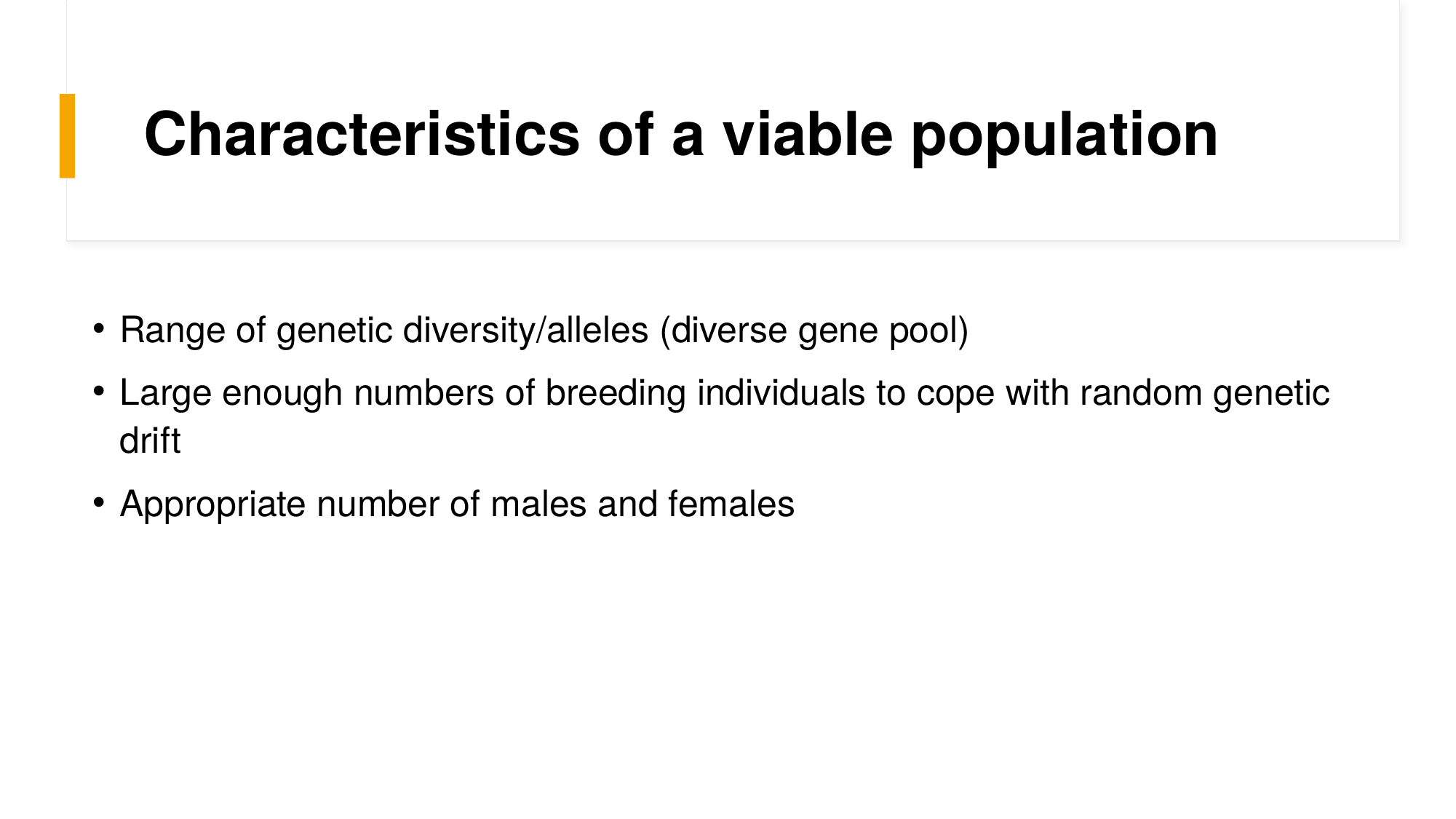

# Characteristics of a viable population
Range of genetic diversity/alleles (diverse gene pool)
Large enough numbers of breeding individuals to cope with random genetic drift
Appropriate number of males and females